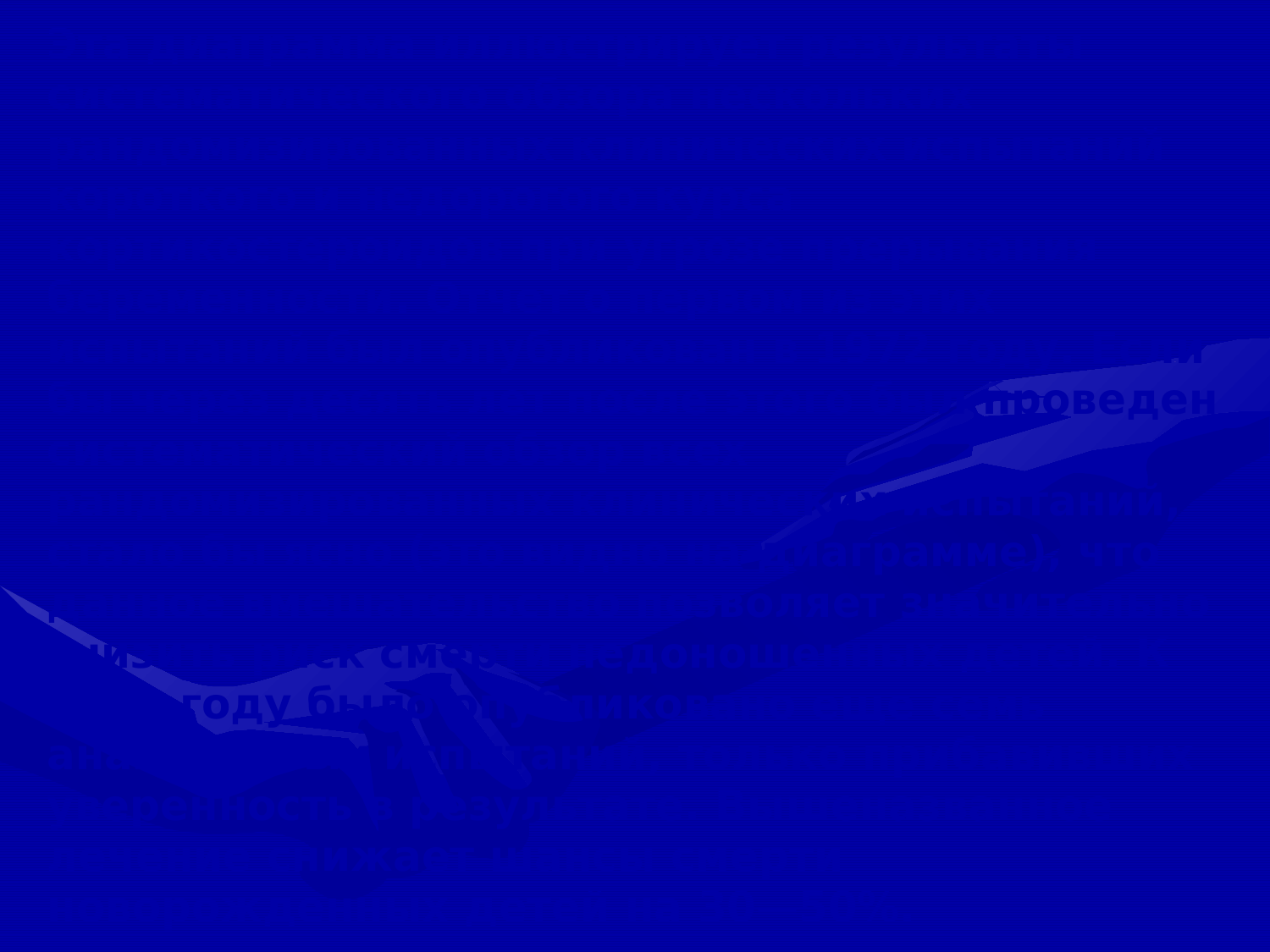

Эта диаграмма иллюстрирует результаты систематического обзора нескольких рандомизированных клинических испытаний короткого и недорогого курса кортикостероидов при угрозе прерывания беременности. Отчет о первом из этих испытаний был опубликован в 1972 году. Если бы через десять лет после этого был проведен систематический обзор всех рандомизированных клинических испытаний, стало бы ясно (это видно на диаграмме), что данное вмешательство позволяет значительно снизить риск смерти недоношенных детей. К 1981 году было опубликовано еще семь аналогичных испытаний, только прибавивших уверенность в результате. Вышеназванное лечение снижает шансы смерти новорожденных детей на 30—50%.